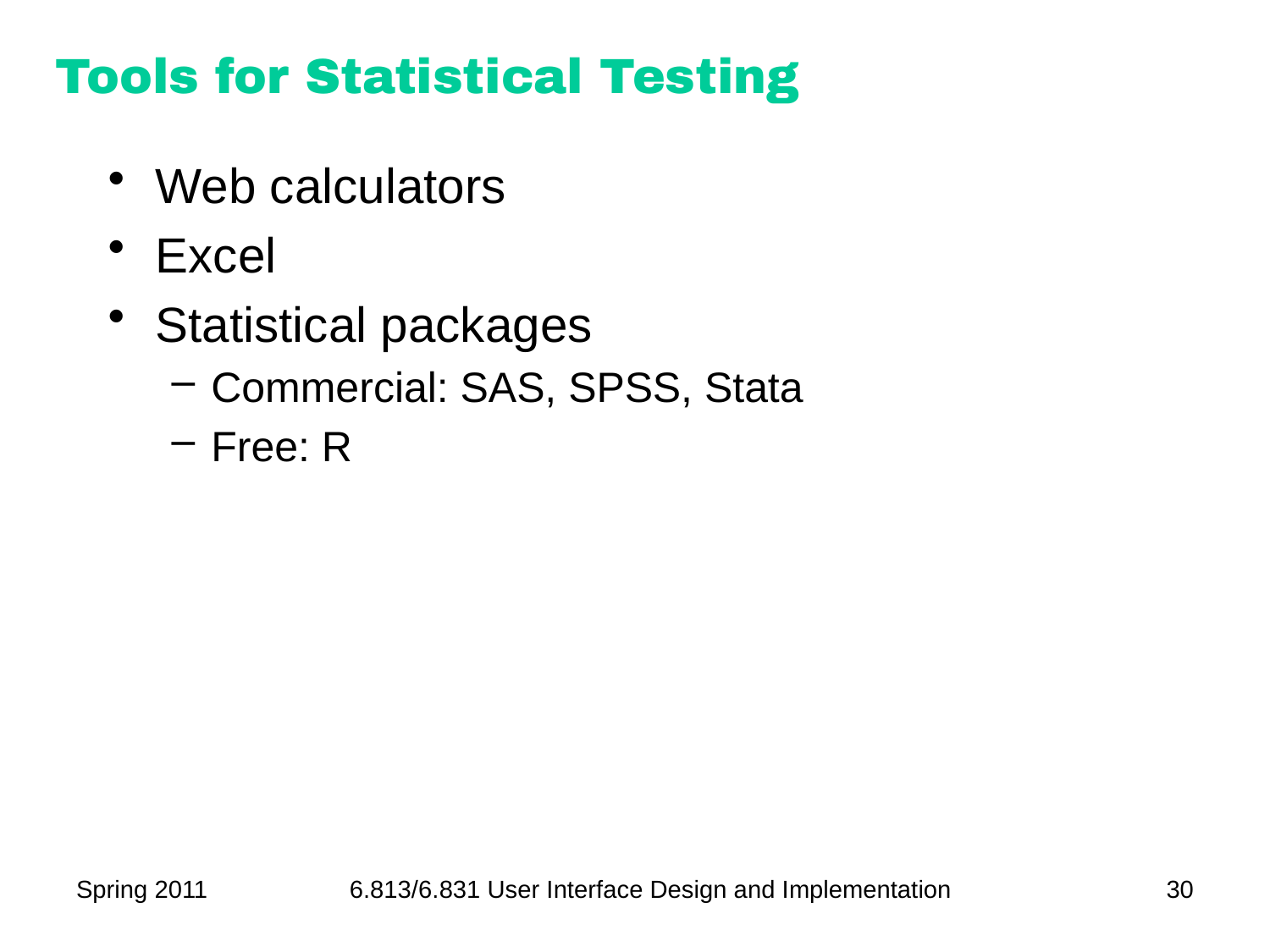

# Tools for Statistical Testing
Web calculators
Excel
Statistical packages
Commercial: SAS, SPSS, Stata
Free: R

Spring 2011
6.813/6.831 User Interface Design and Implementation
30